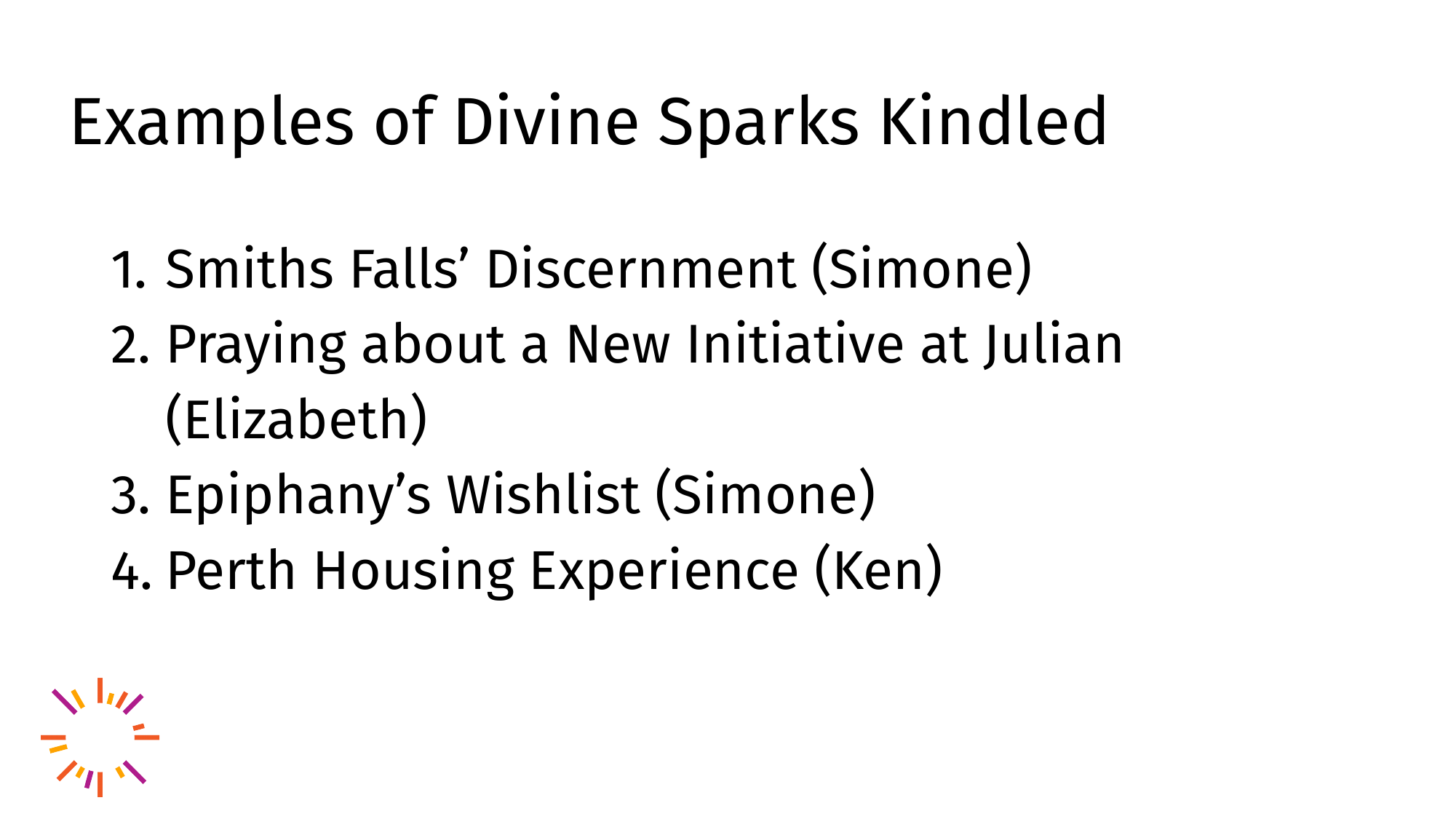

# Examples of Divine Sparks Kindled
Smiths Falls’ Discernment (Simone)
Praying about a New Initiative at Julian (Elizabeth)
Epiphany’s Wishlist (Simone)
Perth Housing Experience (Ken)